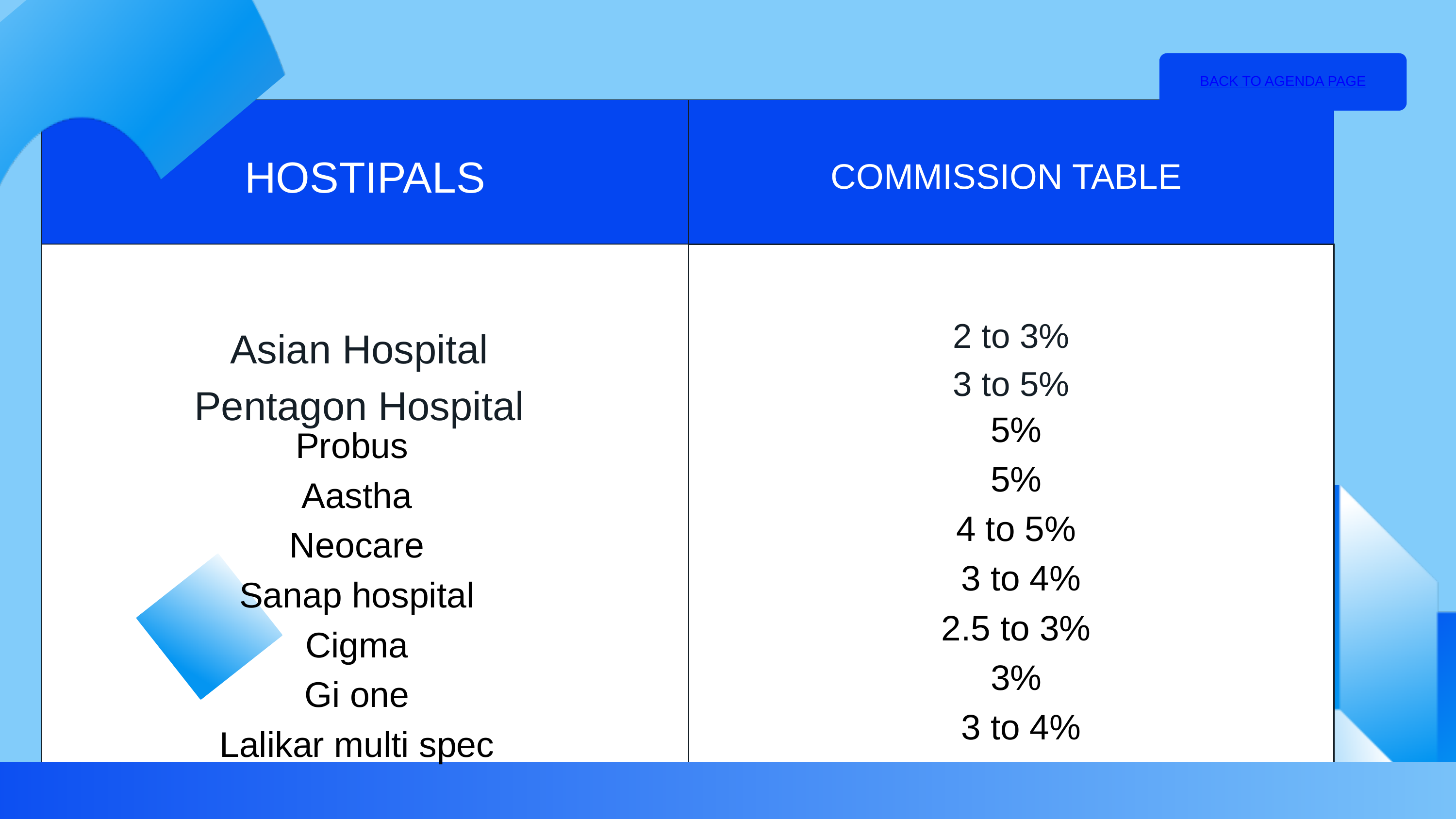

BACK TO AGENDA PAGE
| HOSTIPALS | COMMISSION TABLE |
| --- | --- |
| Asian Hospital Pentagon Hospital | 2 to 3% 3 to 5% |

Probus
Aastha
Neocare
Sanap hospital
Cigma
Gi one
Lalikar multi spec
5%
5%
4 to 5%
 3 to 4%
2.5 to 3%
3%
 3 to 4%